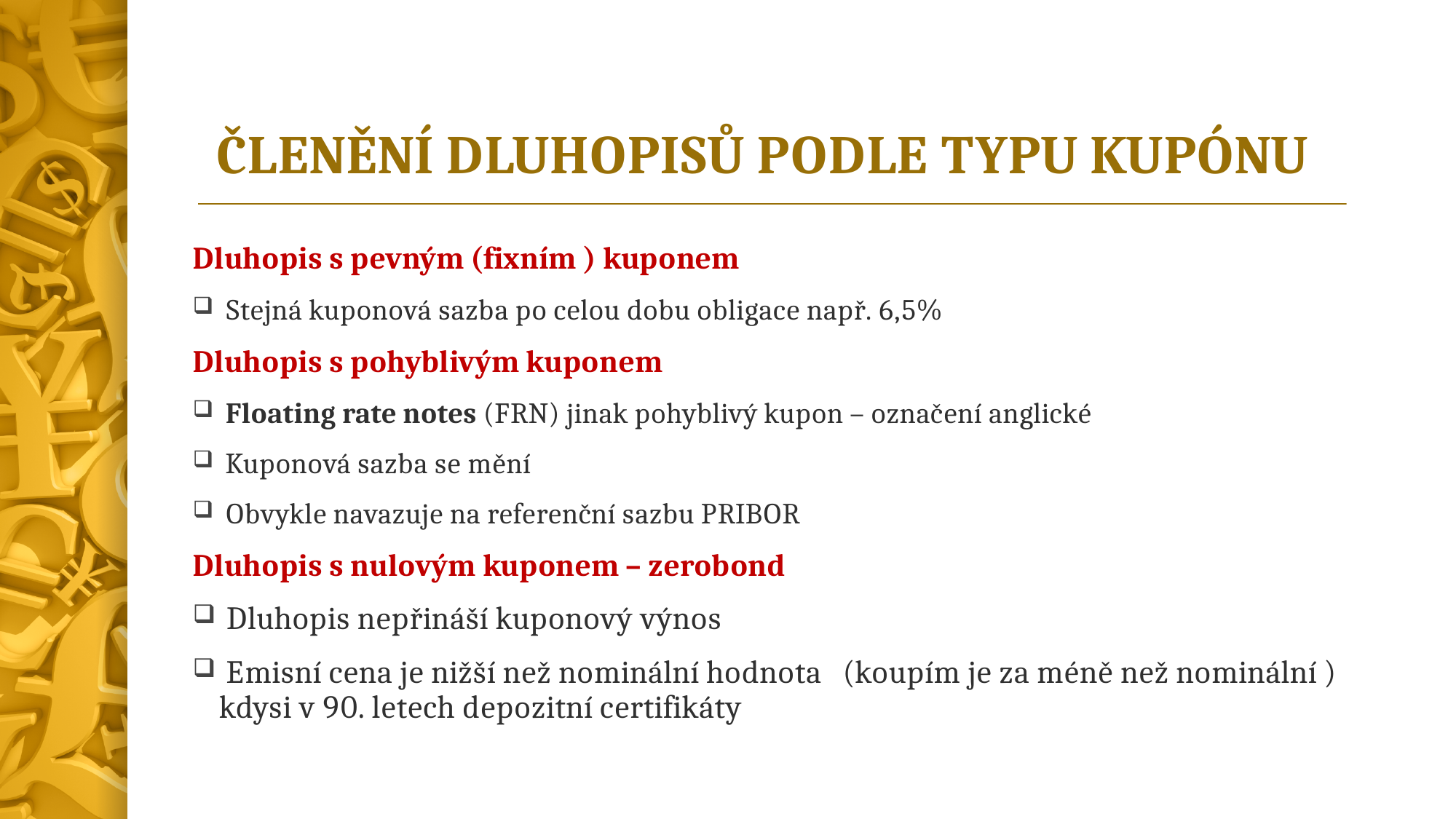

# ČLENĚNÍ DLUHOPISŮ PODLE TYPU KUPÓNU
Dluhopis s pevným (fixním ) kuponem
 Stejná kuponová sazba po celou dobu obligace např. 6,5%
Dluhopis s pohyblivým kuponem
 Floating rate notes (FRN) jinak pohyblivý kupon – označení anglické
 Kuponová sazba se mění
 Obvykle navazuje na referenční sazbu PRIBOR
Dluhopis s nulovým kuponem – zerobond
 Dluhopis nepřináší kuponový výnos
 Emisní cena je nižší než nominální hodnota   (koupím je za méně než nominální ) kdysi v 90. letech depozitní certifikáty